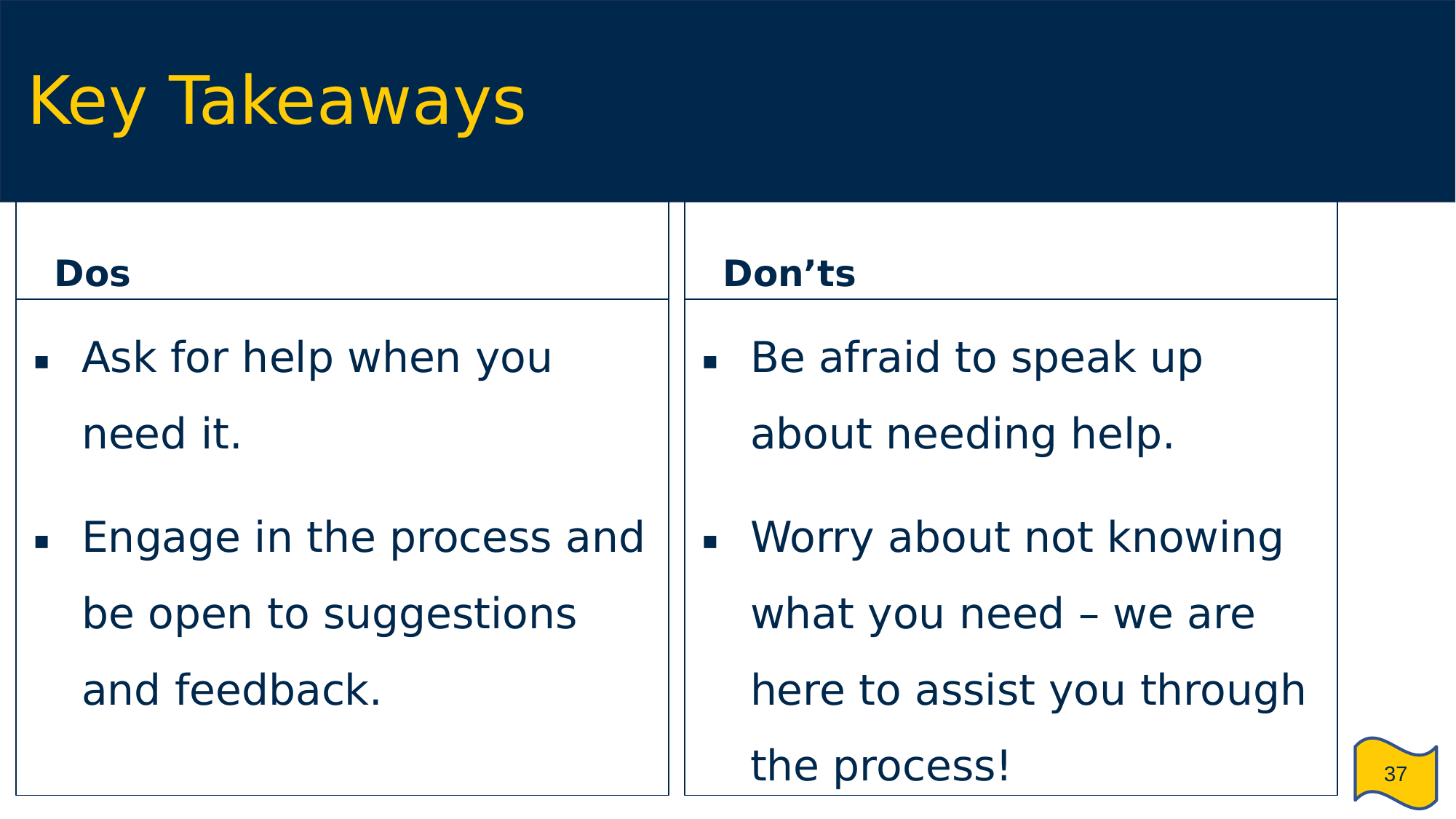

# Key Takeaways
Dos
Don’ts
Ask for help when you need it.
Engage in the process and be open to suggestions and feedback.
Be afraid to speak up about needing help.
Worry about not knowing what you need – we are here to assist you through the process!